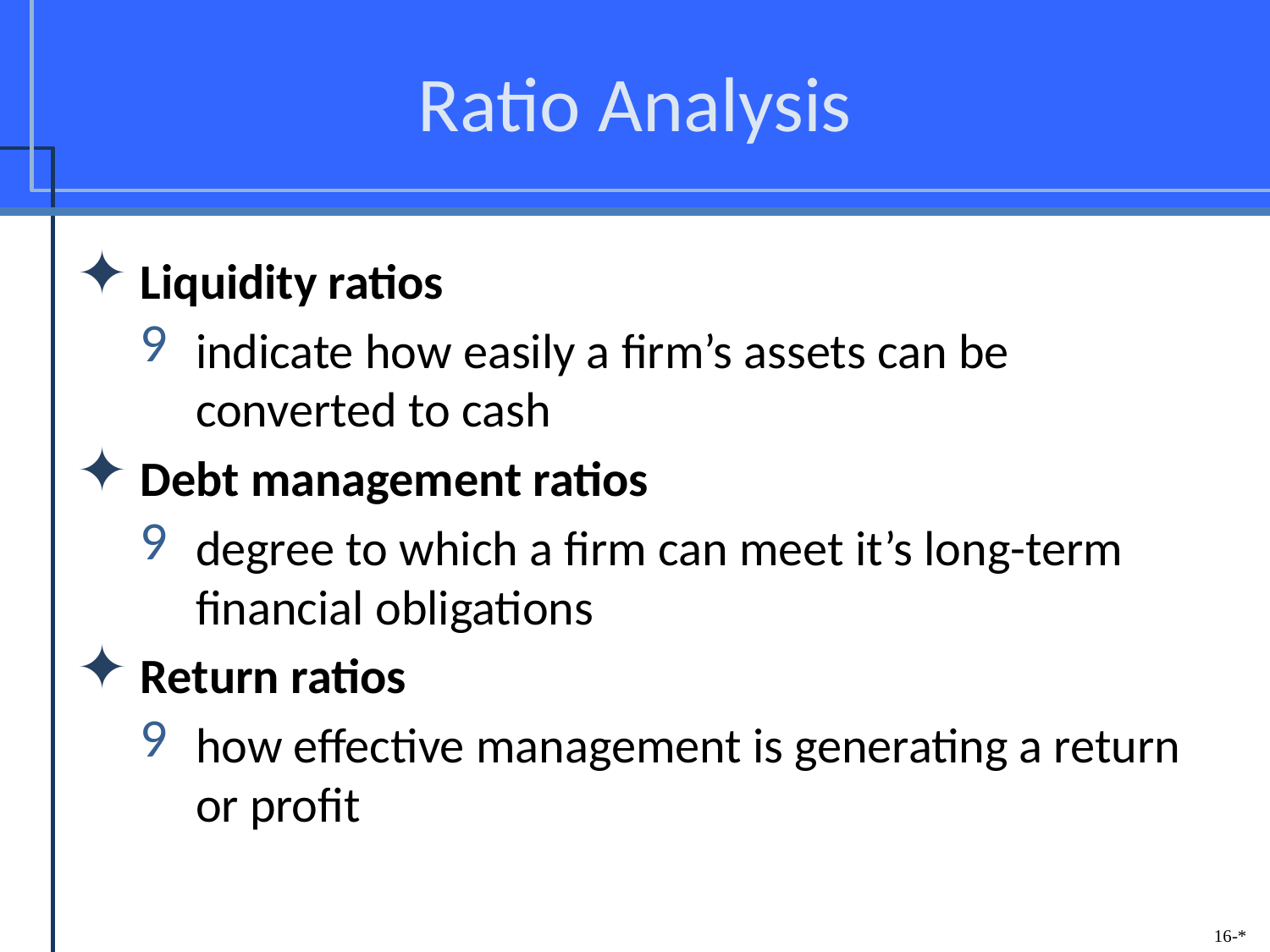

# Ratio Analysis
Liquidity ratios
indicate how easily a firm’s assets can be converted to cash
Debt management ratios
degree to which a firm can meet it’s long-term financial obligations
Return ratios
how effective management is generating a return or profit